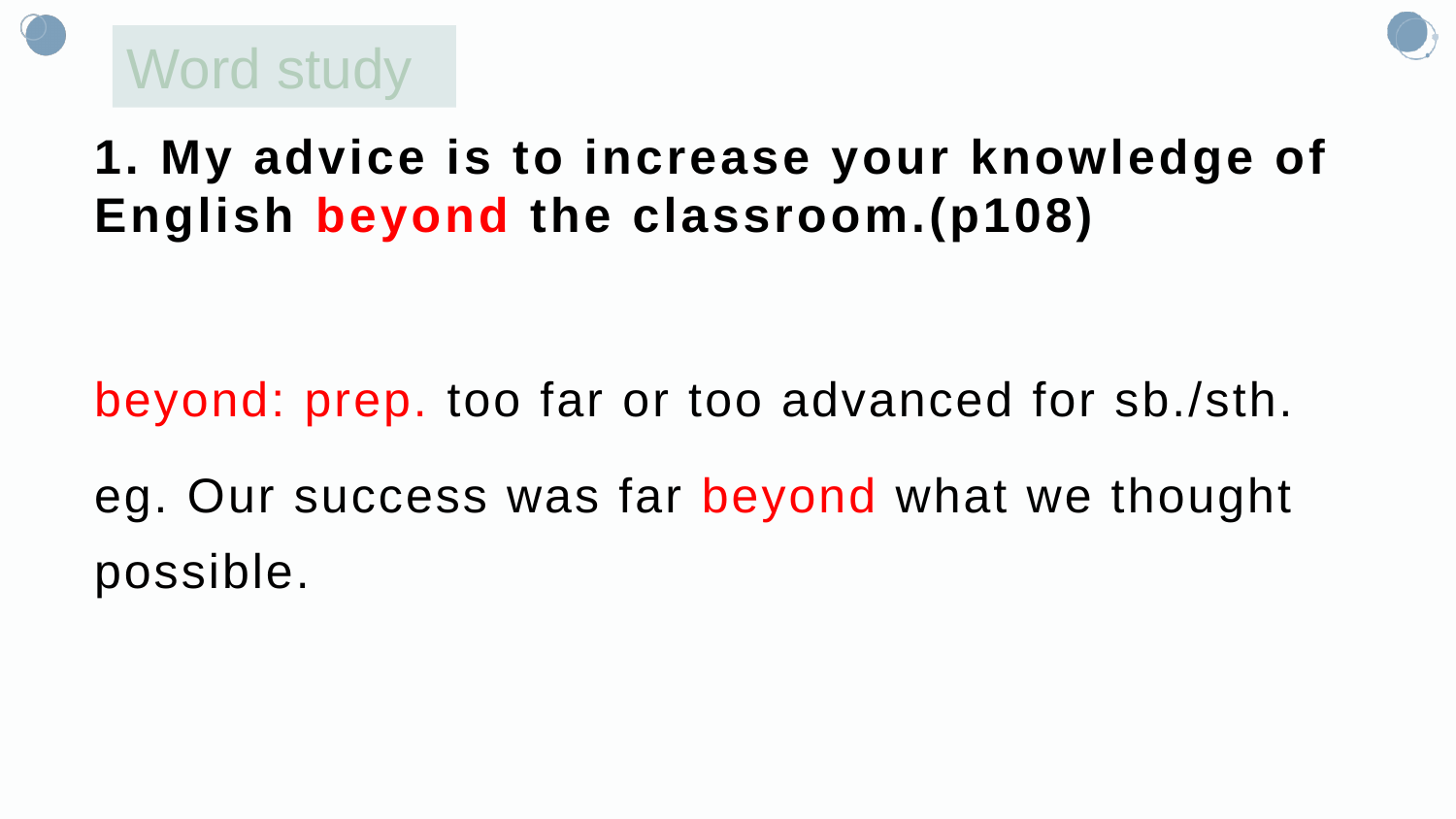

Word study
# 1. My advice is to increase your knowledge of English beyond the classroom.(p108)
beyond: prep. too far or too advanced for sb./sth.
eg. Our success was far beyond what we thought possible.